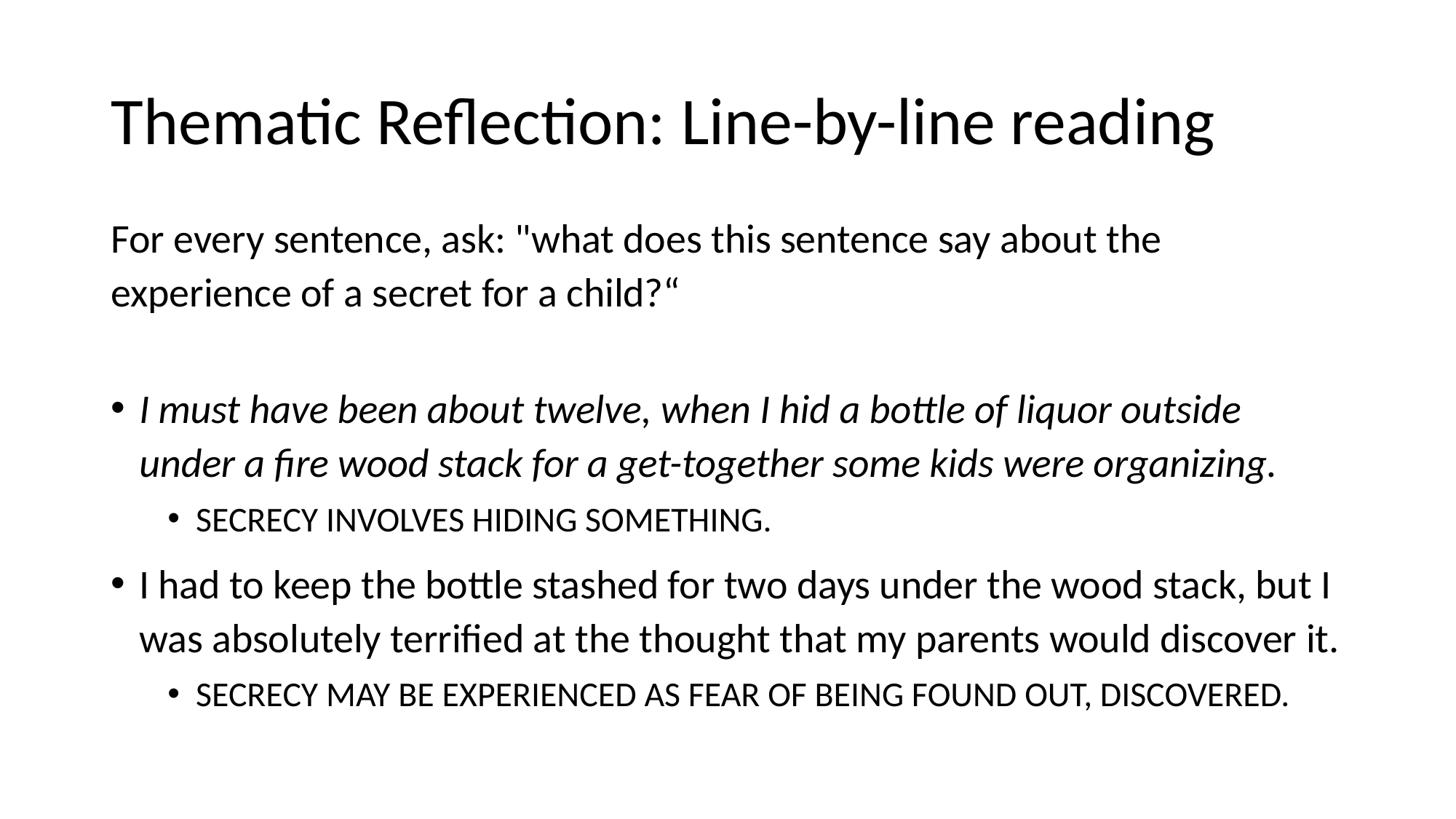

# Thematic Reflection: Line-by-line reading
For every sentence, ask: "what does this sentence say about the experience of a secret for a child?“
I must have been about twelve, when I hid a bottle of liquor outside under a fire wood stack for a get-together some kids were organizing.
SECRECY INVOLVES HIDING SOMETHING.
I had to keep the bottle stashed for two days under the wood stack, but I was absolutely terrified at the thought that my parents would discover it.
SECRECY MAY BE EXPERIENCED AS FEAR OF BEING FOUND OUT, DISCOVERED.